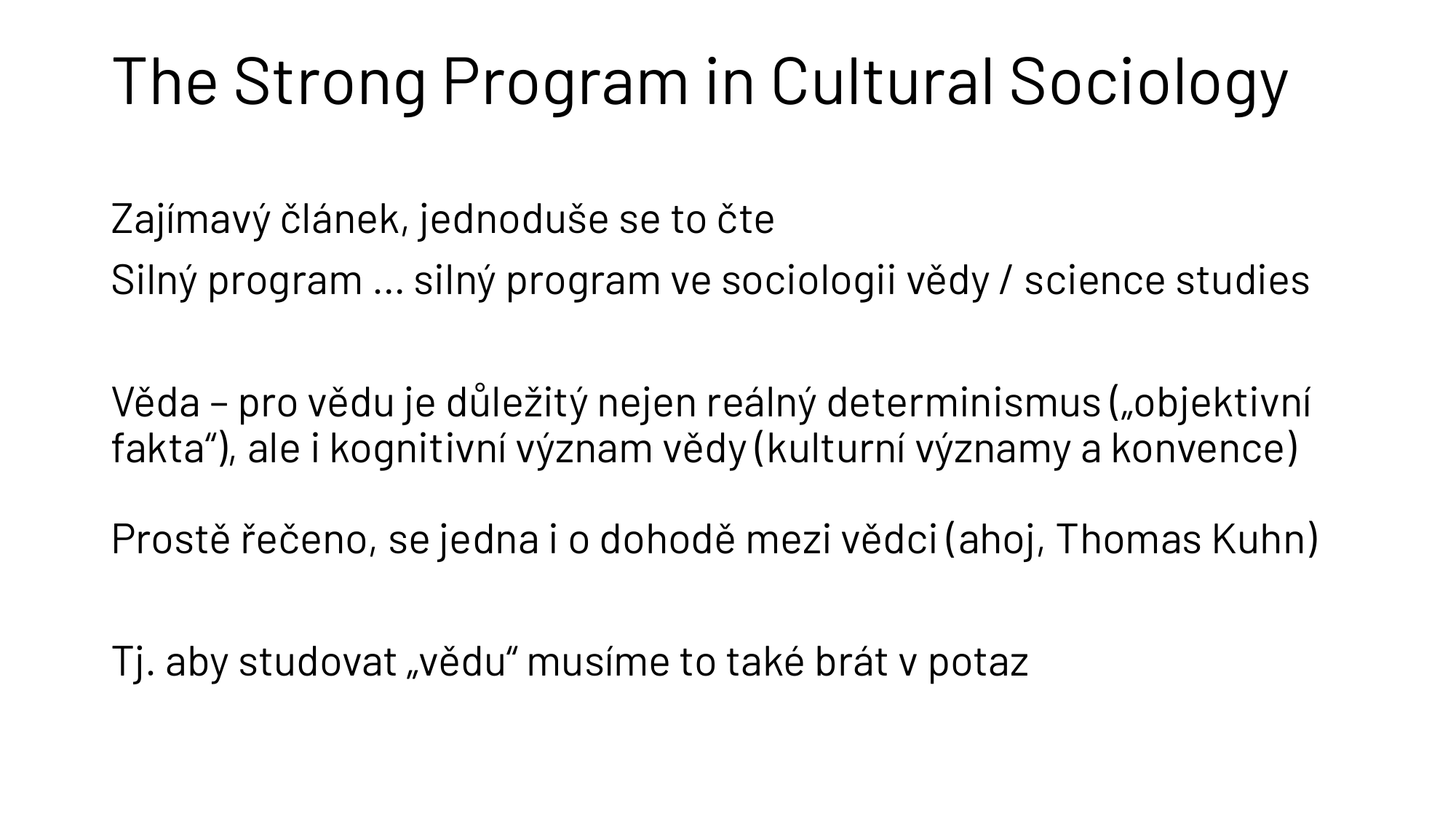

# The Strong Program in Cultural Sociology
Zajímavý článek, jednoduše se to čte
Silný program … silný program ve sociologii vědy / science studies

Věda – pro vědu je důležitý nejen reálný determinismus („objektivní fakta“), ale i kognitivní význam vědy (kulturní významy a konvence)
Prostě řečeno, se jedna i o dohodě mezi vědci (ahoj, Thomas Kuhn)

Tj. aby studovat „vědu“ musíme to také brát v potaz